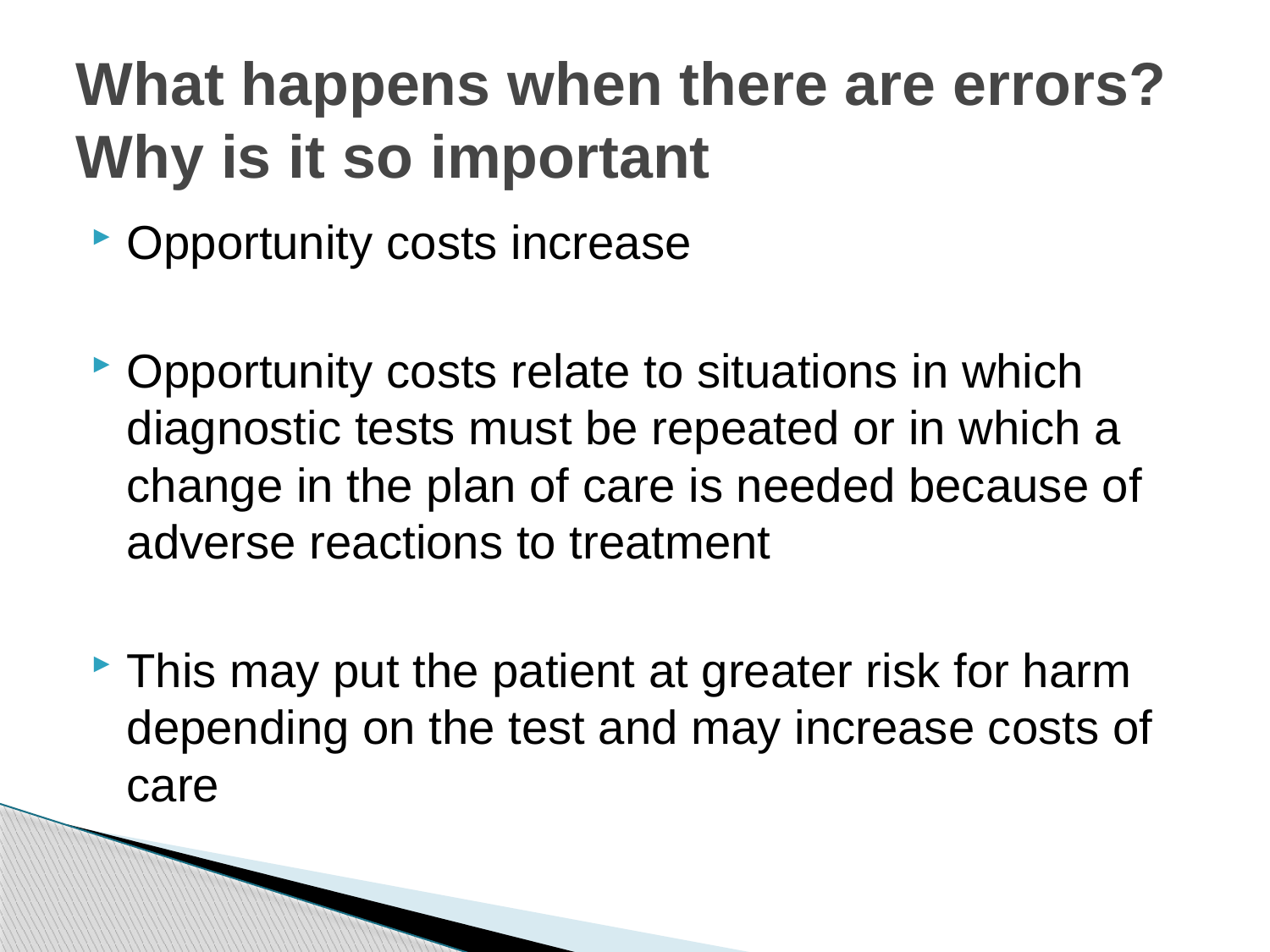

# What happens when there are errors? Why is it so important
Opportunity costs increase

Opportunity costs relate to situations in which diagnostic tests must be repeated or in which a change in the plan of care is needed because of adverse reactions to treatment

This may put the patient at greater risk for harm depending on the test and may increase costs of care